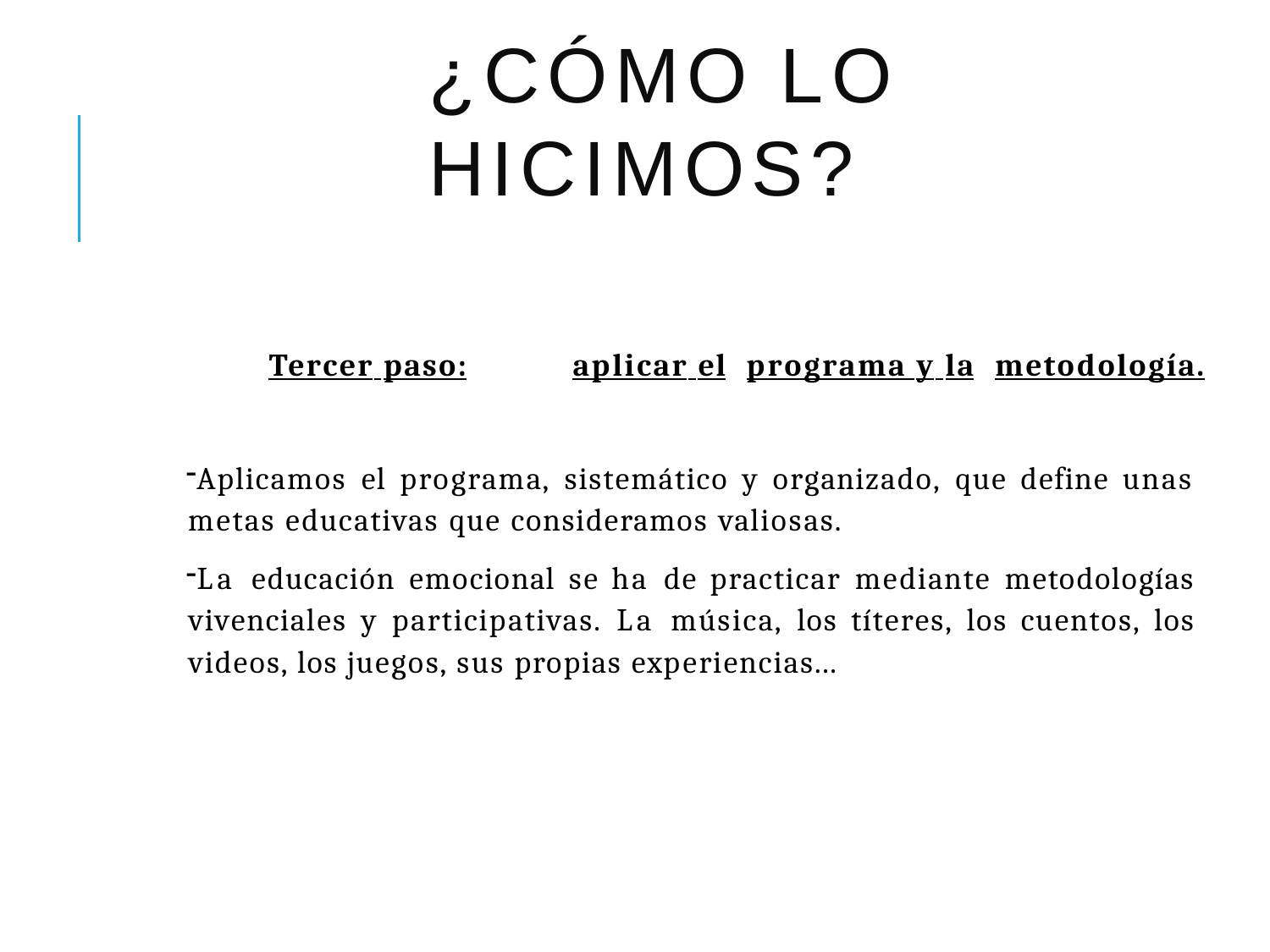

# ¿CÓMO LO HICIMOS?
Tercer paso:	aplicar el	programa y la	metodología.

Aplicamos el programa, sistemático y organizado, que define unas  metas educativas que consideramos valiosas.
La educación emocional se ha de practicar mediante metodologías  vivenciales y participativas. La música, los títeres, los cuentos, los  videos, los juegos, sus propias experiencias...